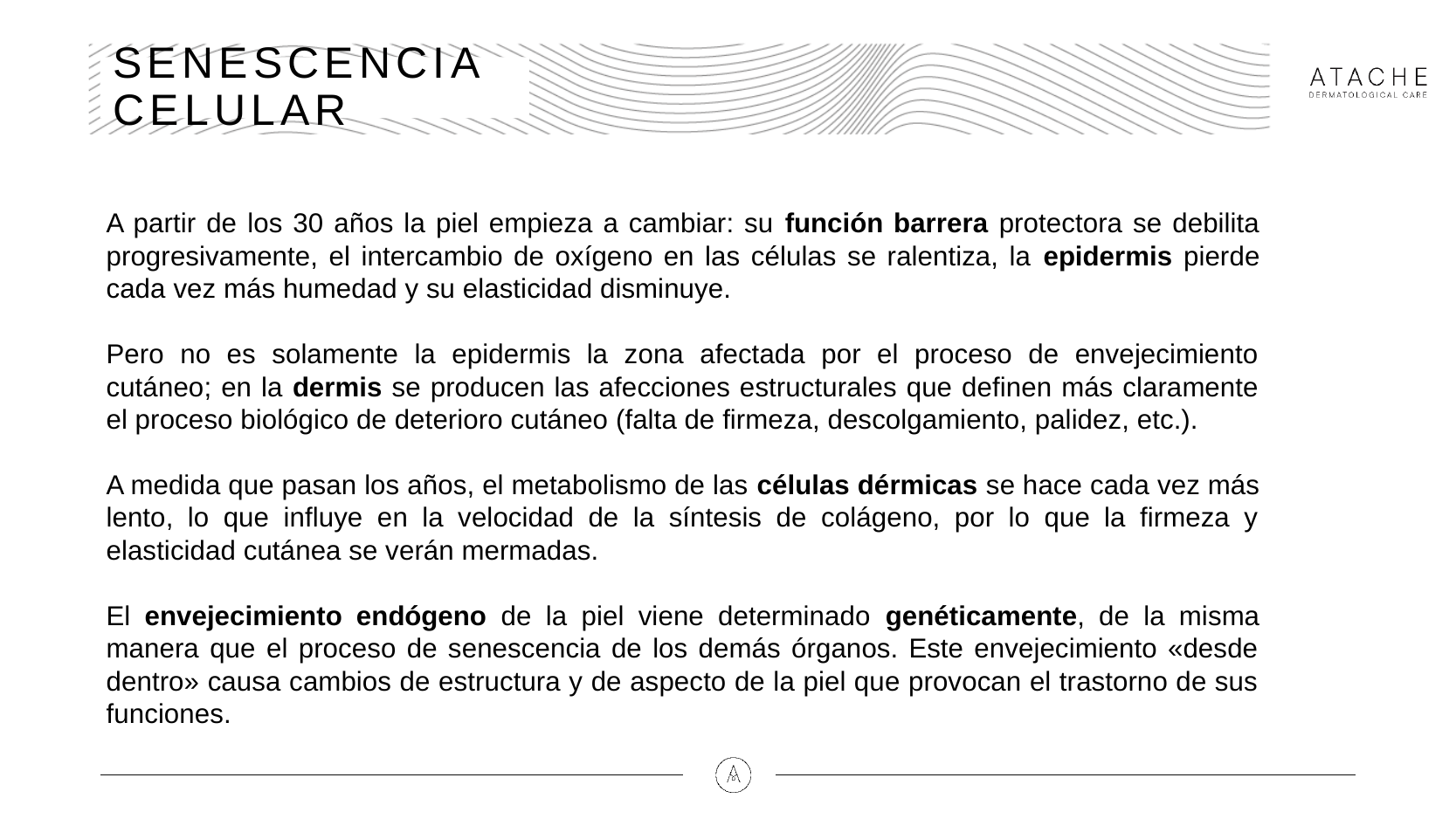

# SENESCENCIA CELULAR
A partir de los 30 años la piel empieza a cambiar: su función barrera protectora se debilita progresivamente, el intercambio de oxígeno en las células se ralentiza, la epidermis pierde cada vez más humedad y su elasticidad disminuye.

Pero no es solamente la epidermis la zona afectada por el proceso de envejecimiento cutáneo; en la dermis se producen las afecciones estructurales que definen más claramente el proceso biológico de deterioro cutáneo (falta de firmeza, descolgamiento, palidez, etc.).

A medida que pasan los años, el metabolismo de las células dérmicas se hace cada vez más lento, lo que influye en la velocidad de la síntesis de colágeno, por lo que la firmeza y elasticidad cutánea se verán mermadas.

El envejecimiento endógeno de la piel viene determinado genéticamente, de la misma manera que el proceso de senescencia de los demás órganos. Este envejecimiento «desde dentro» causa cambios de estructura y de aspecto de la piel que provocan el trastorno de sus funciones.